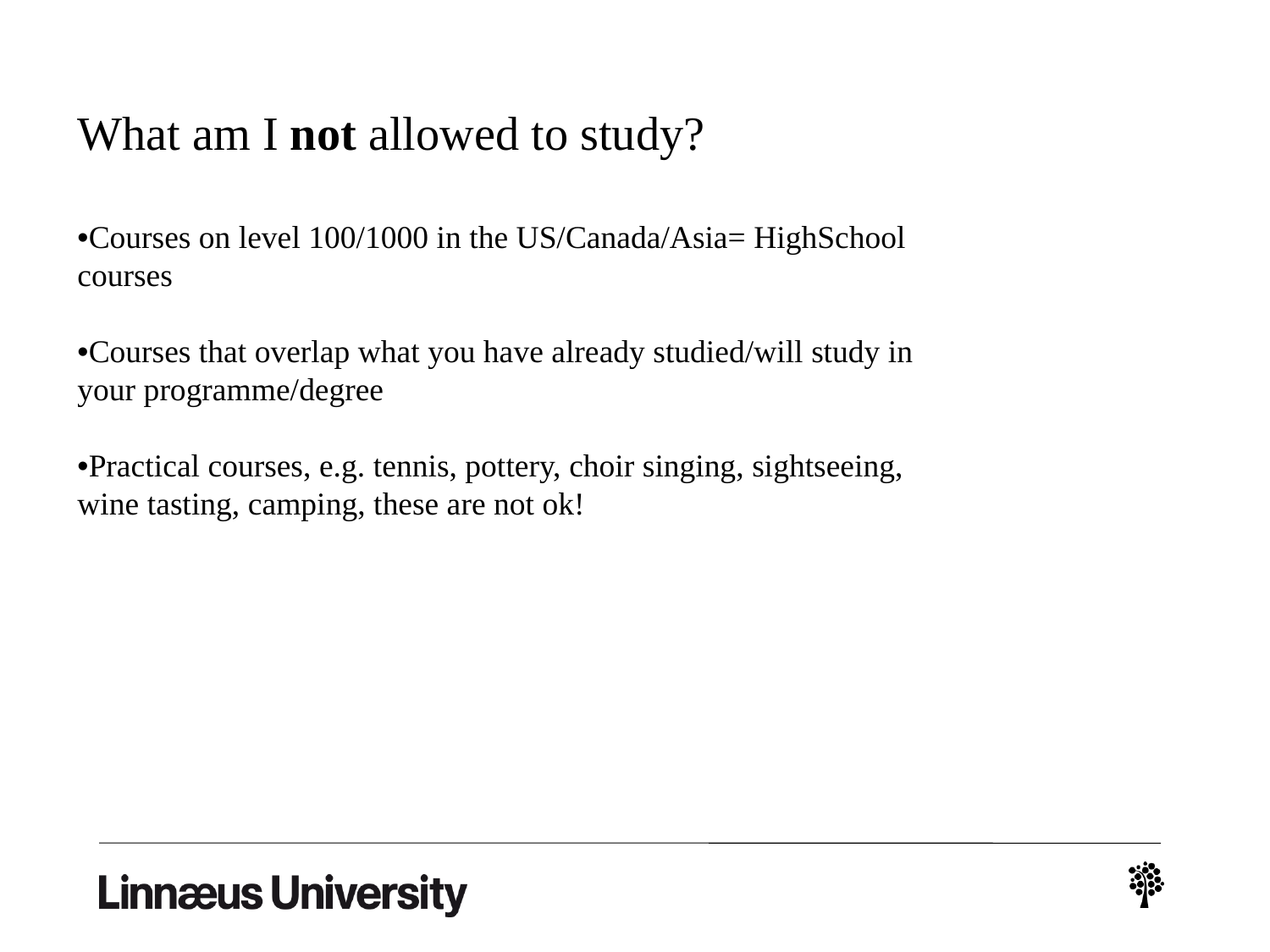

What am I not allowed to study?

•Courses on level 100/1000 in the US/Canada/Asia= HighSchool courses

•Courses that overlap what you have already studied/will study in your programme/degree

•Practical courses, e.g. tennis, pottery, choir singing, sightseeing, wine tasting, camping, these are not ok!